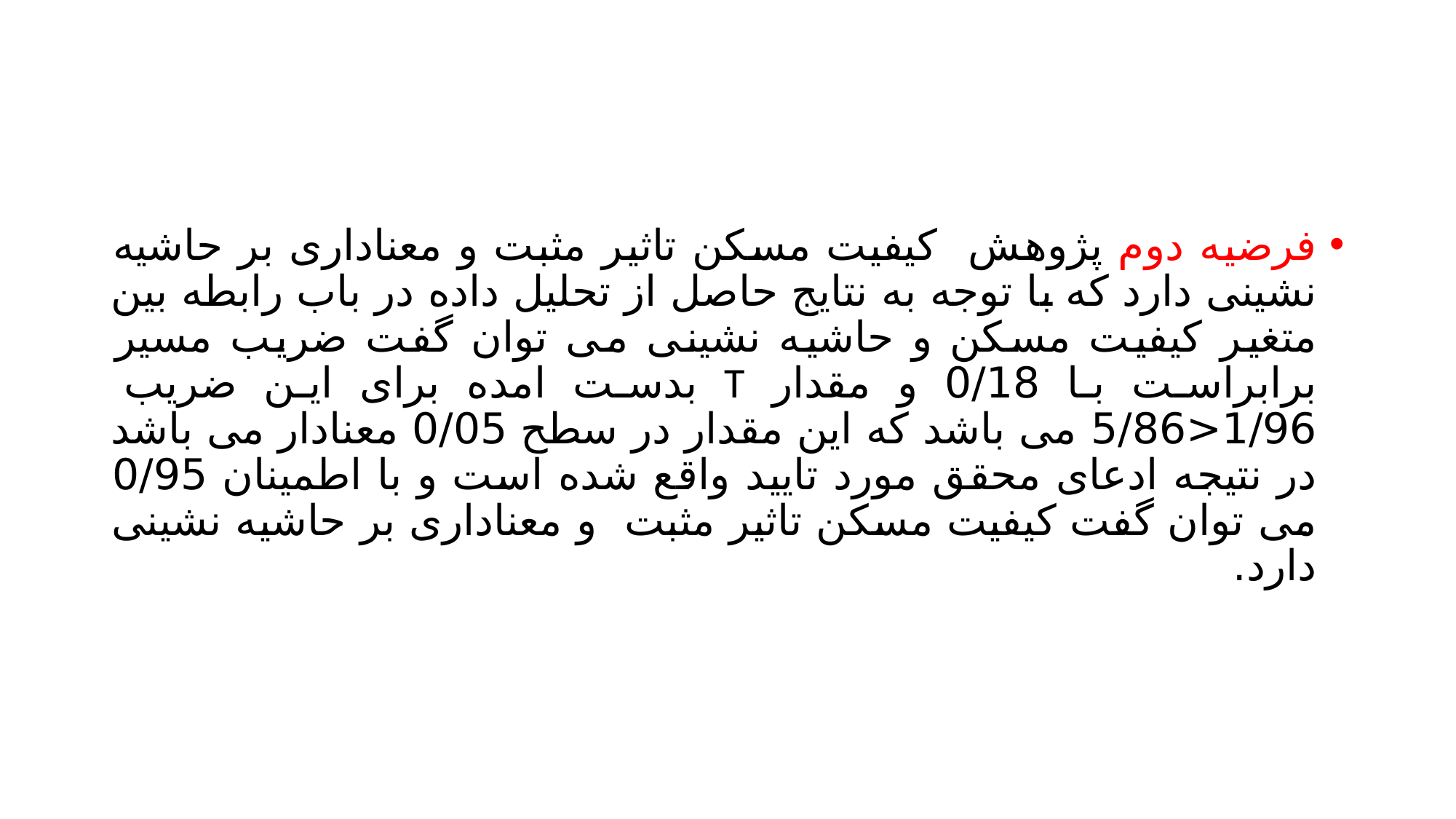

#
فرضیه دوم پژوهش  کیفیت مسکن تاثیر مثبت و معناداری بر حاشیه نشینی دارد که با توجه به نتایج حاصل از تحلیل داده در باب رابطه بین متغیر کیفیت مسکن و حاشیه نشینی می توان گفت ضریب مسیر برابراست با 0/18 و مقدار T بدست امده برای این ضریب 1/96<5/86 می باشد که این مقدار در سطح 0/05 معنادار می باشد در نتیجه ادعای محقق مورد تایید واقع شده است و با اطمینان 0/95 می توان گفت کیفیت مسکن تاثیر مثبت  و معناداری بر حاشیه نشینی دارد.